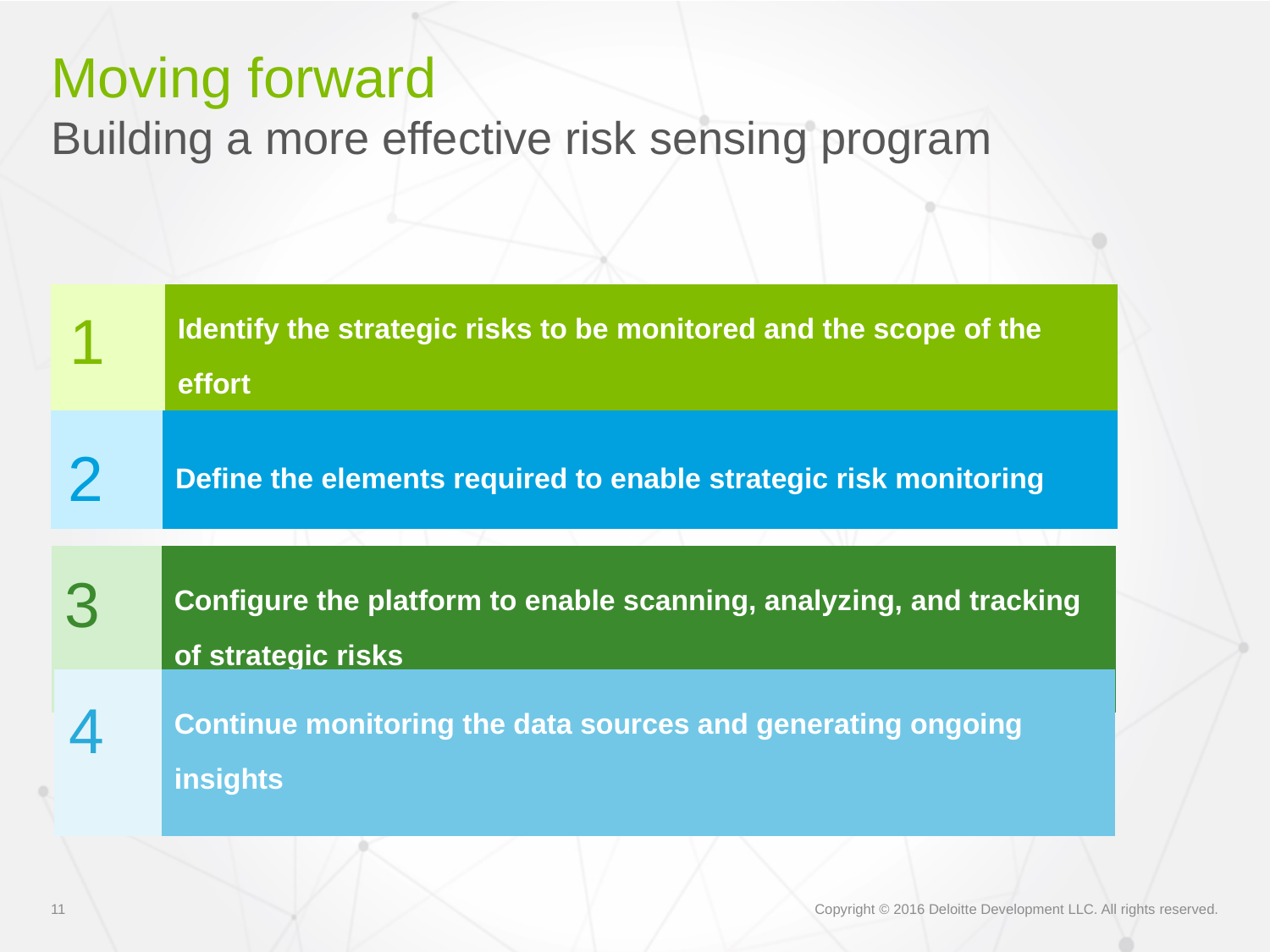

# Moving forward
Building a more effective risk sensing program
|  | Identify the strategic risks to be monitored and the scope of the effort |  |
| --- | --- | --- |
|  |  |  |
1
|  | Define the elements required to enable strategic risk monitoring |  |
| --- | --- | --- |
|  |  |  |
2
|  | Configure the platform to enable scanning, analyzing, and tracking of strategic risks |  |
| --- | --- | --- |
|  |  |  |
3
|  |  | Continue monitoring the data sources and generating ongoing insights |
| --- | --- | --- |
|  |  |  |
4